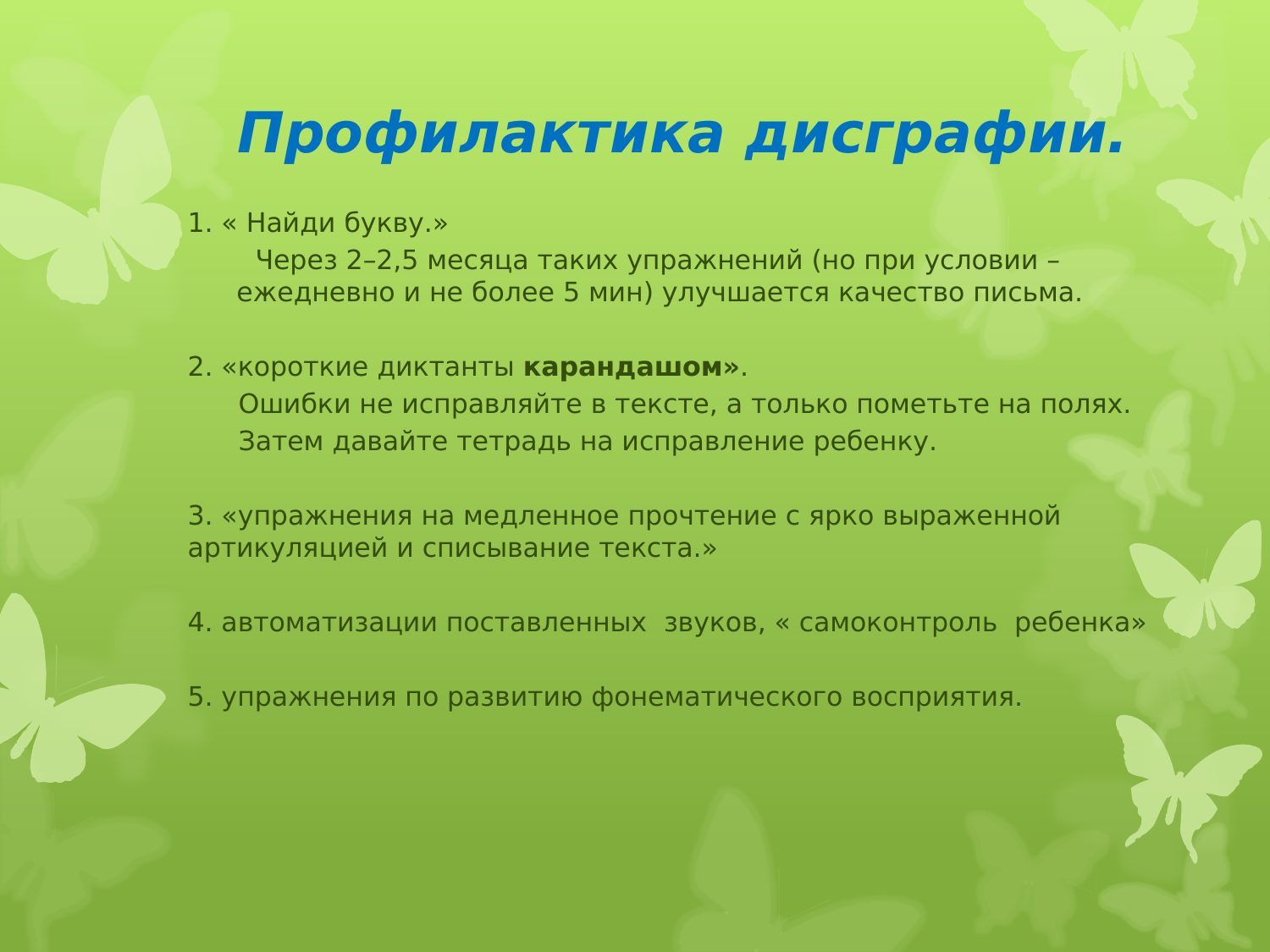

# Профилактика дисграфии.
1. « Найди букву.»
        Через 2–2,5 месяца таких упражнений (но при условии – ежедневно и не более 5 мин) улучшается качество письма.

2. «короткие диктанты карандашом».
      Ошибки не исправляйте в тексте, а только пометьте на полях.
      Затем давайте тетрадь на исправление ребенку.

3. «упражнения на медленное прочтение с ярко выраженной артикуляцией и списывание текста.»

4. автоматизации поставленных  звуков, « самоконтроль  ребенка»

5. упражнения по развитию фонематического восприятия.